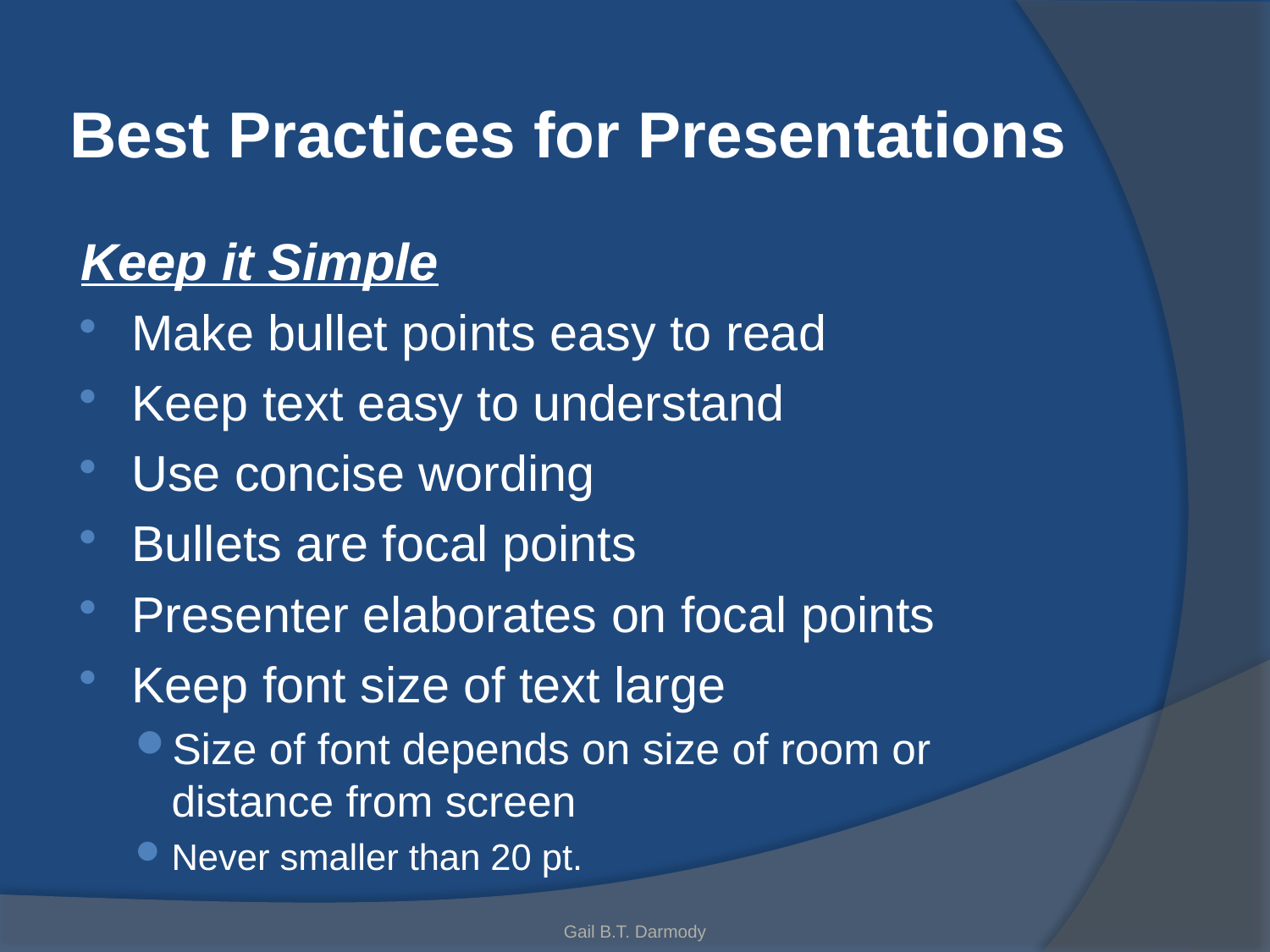

# Best Practices for Presentations
Keep it Simple
Make bullet points easy to read
Keep text easy to understand
Use concise wording
Bullets are focal points
Presenter elaborates on focal points
Keep font size of text large
Size of font depends on size of room or distance from screen
Never smaller than 20 pt.
Gail B.T. Darmody